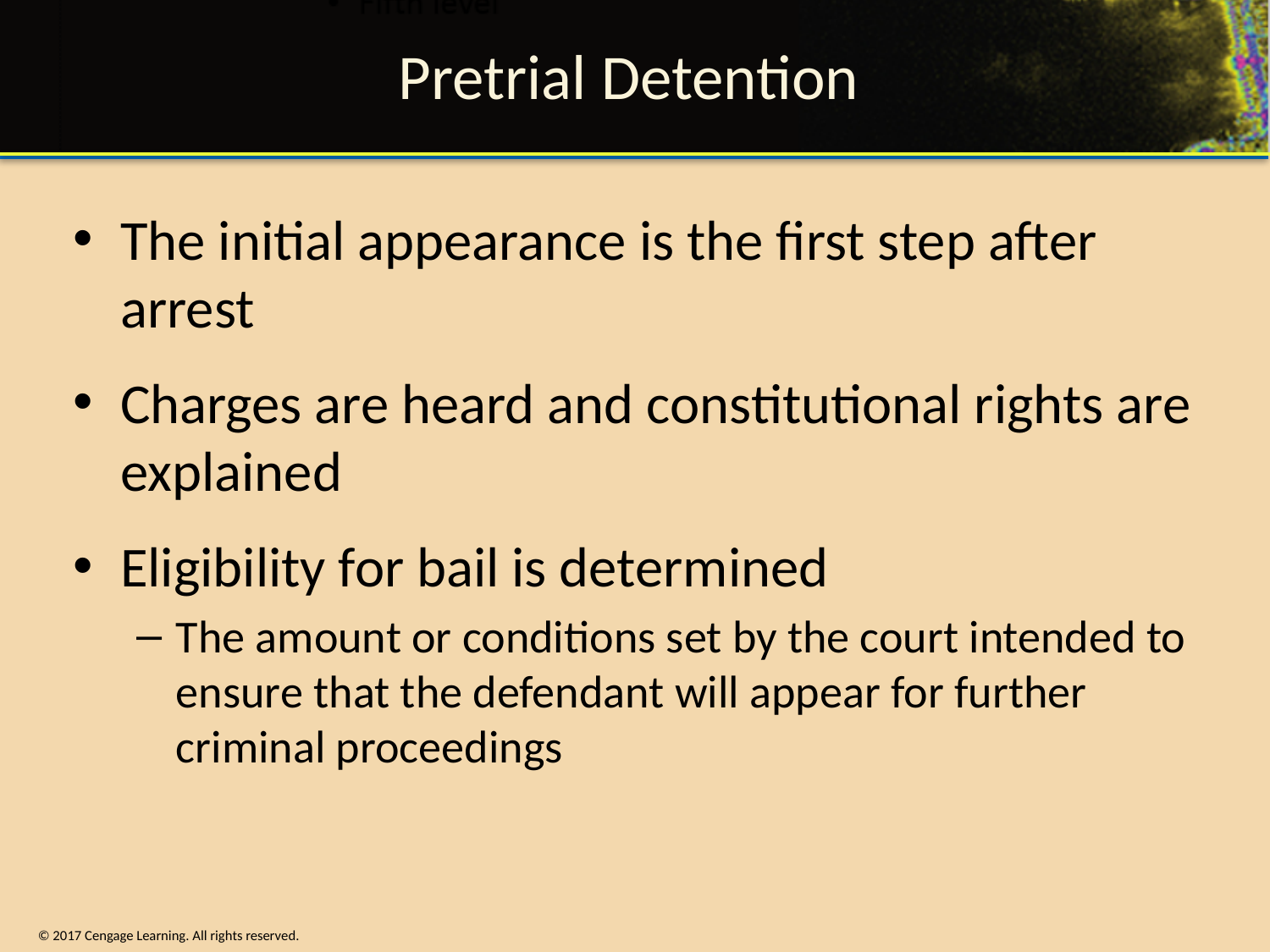

# Pretrial Detention
The initial appearance is the first step after arrest
Charges are heard and constitutional rights are explained
Eligibility for bail is determined
The amount or conditions set by the court intended to ensure that the defendant will appear for further criminal proceedings